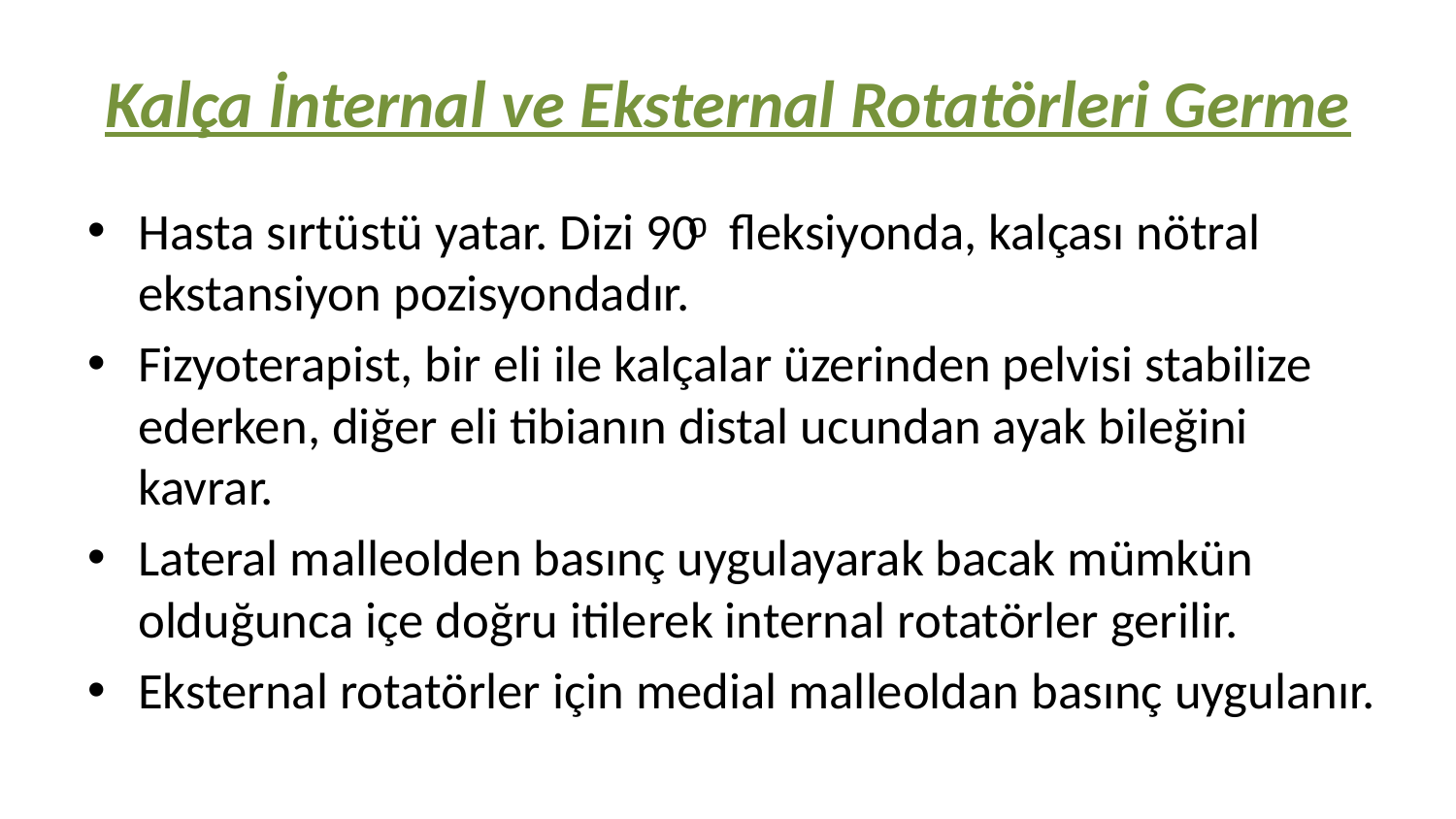

# Kalça İnternal ve Eksternal Rotatörleri Germe
Hasta sırtüstü yatar. Dizi 90ͦ fleksiyonda, kalçası nötral ekstansiyon pozisyondadır.
Fizyoterapist, bir eli ile kalçalar üzerinden pelvisi stabilize ederken, diğer eli tibianın distal ucundan ayak bileğini kavrar.
Lateral malleolden basınç uygulayarak bacak mümkün olduğunca içe doğru itilerek internal rotatörler gerilir.
Eksternal rotatörler için medial malleoldan basınç uygulanır.